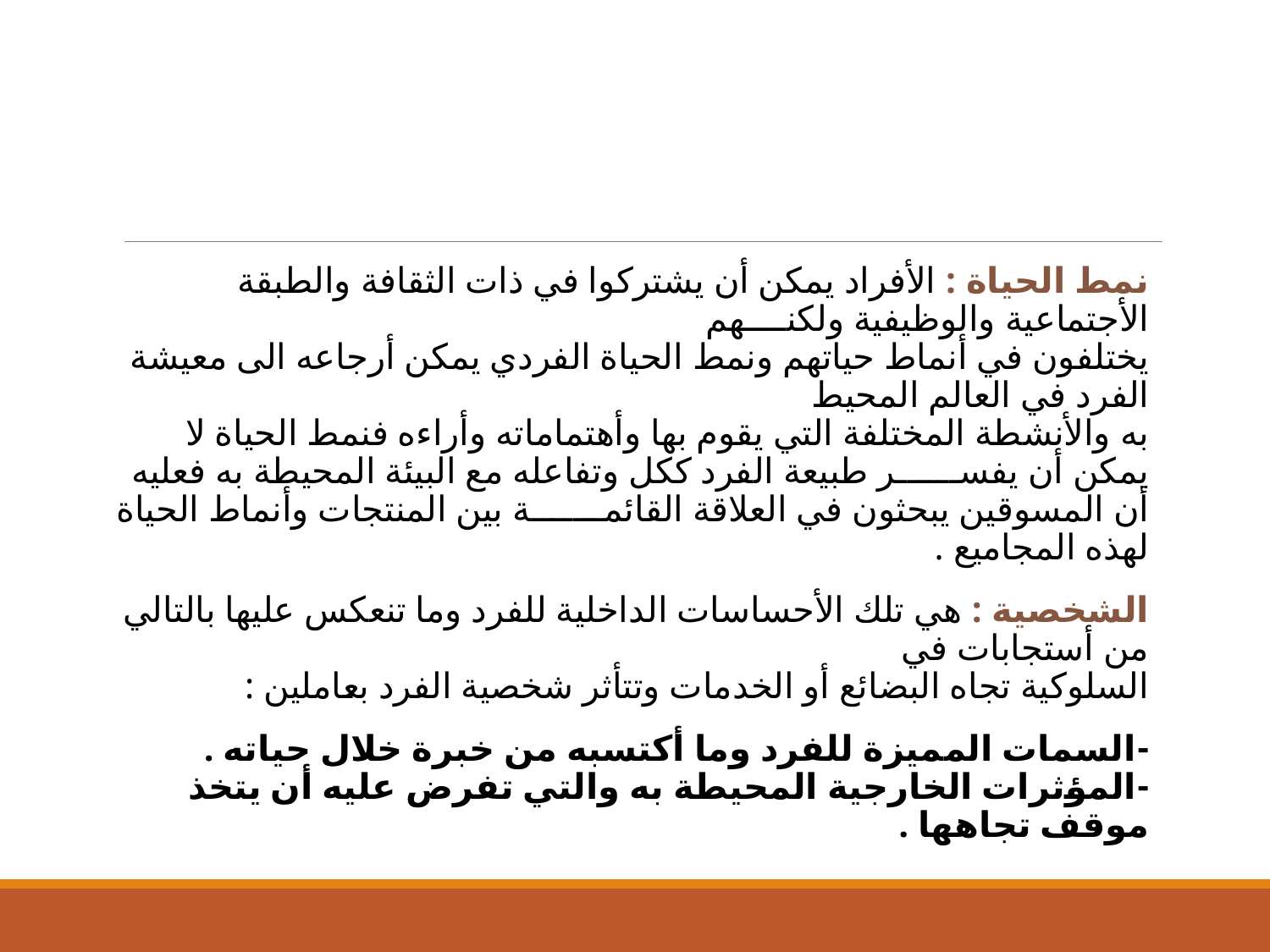

نمط الحياة : الأفراد يمكن أن يشتركوا في ذات الثقافة والطبقة الأجتماعية والوظيفية ولكنــــهم
يختلفون في أنماط حياتهم ونمط الحياة الفردي يمكن أرجاعه الى معيشة الفرد في العالم المحيط
به والأنشطة المختلفة التي يقوم بها وأهتماماته وأراءه فنمط الحياة لا يمكن أن يفســــــر طبيعة الفرد ككل وتفاعله مع البيئة المحيطة به فعليه أن المسوقين يبحثون في العلاقة القائمـــــــة بين المنتجات وأنماط الحياة لهذه المجاميع .
الشخصية : هي تلك الأحساسات الداخلية للفرد وما تنعكس عليها بالتالي من أستجابات في
السلوكية تجاه البضائع أو الخدمات وتتأثر شخصية الفرد بعاملين :
-السمات المميزة للفرد وما أكتسبه من خبرة خلال حياته .
-المؤثرات الخارجية المحيطة به والتي تفرض عليه أن يتخذ موقف تجاهها .